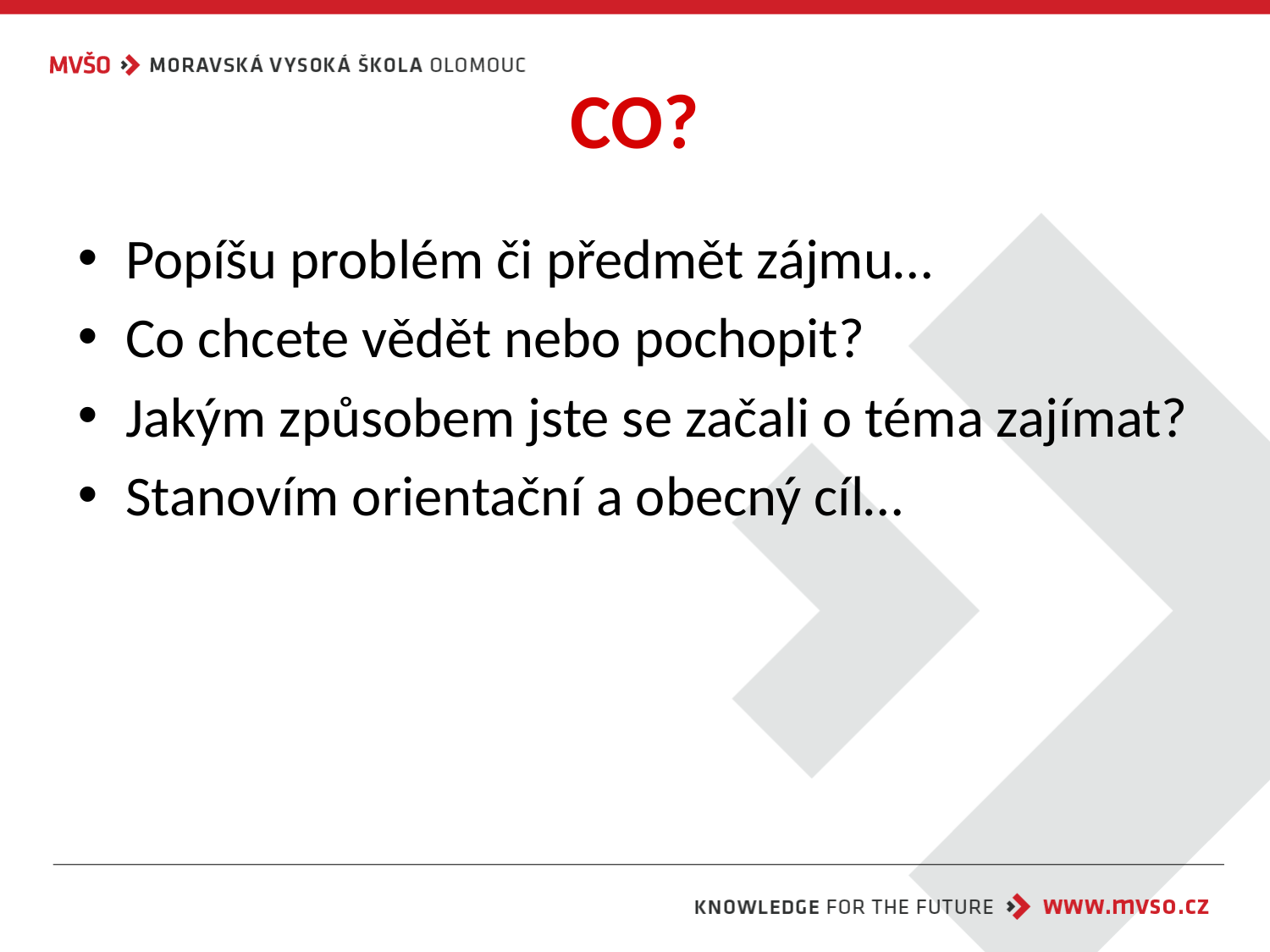

# CO?
Popíšu problém či předmět zájmu…
Co chcete vědět nebo pochopit?
Jakým způsobem jste se začali o téma zajímat?
Stanovím orientační a obecný cíl…